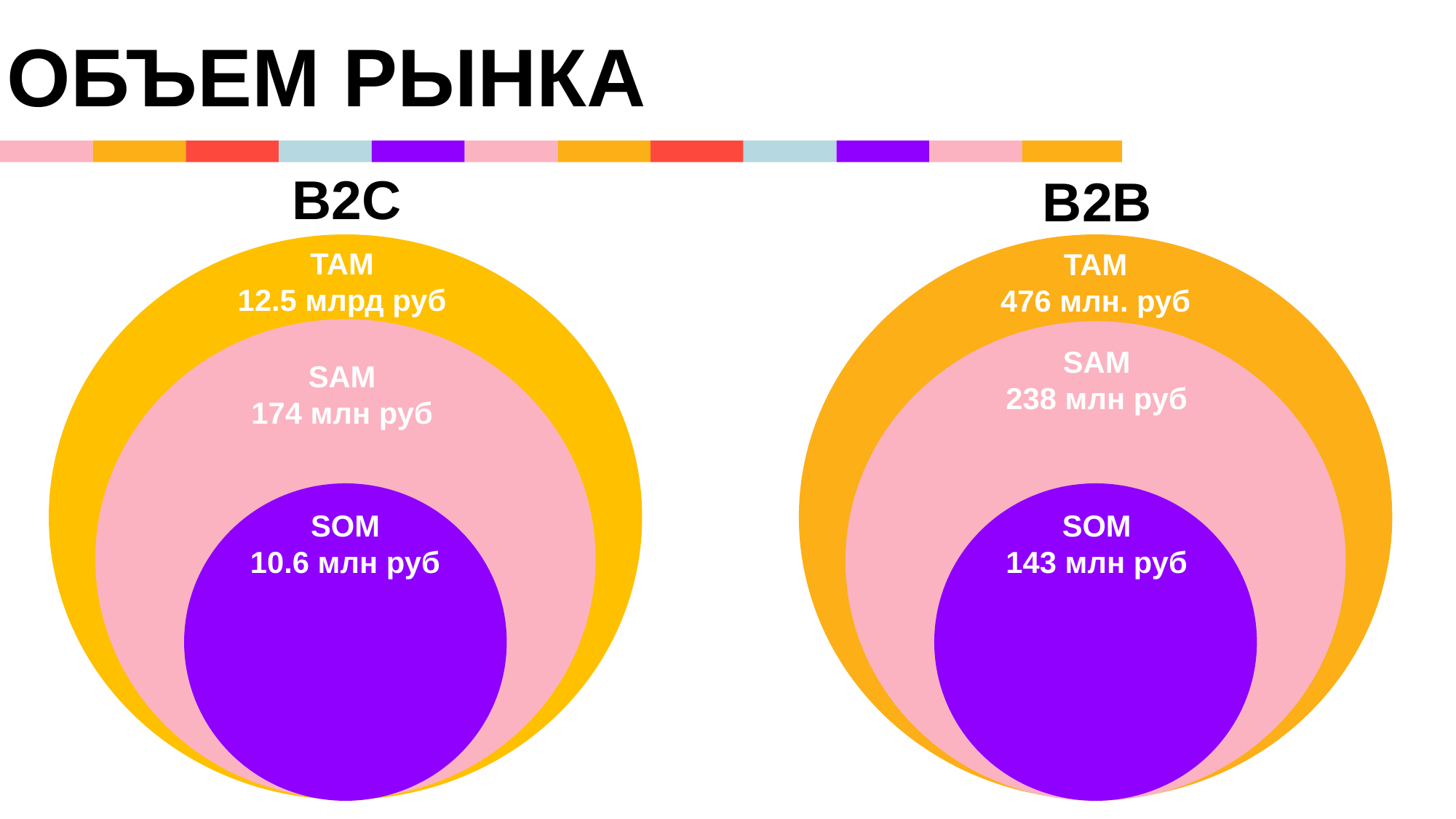

ОБЪЕМ РЫНКА

B2C
B2B

ТАМ
12.5 млрд руб
TAM
476 млн. руб

SAM
238 млн руб
SAM
174 млн руб

SOM
10.6 млн руб
SOM
143 млн руб